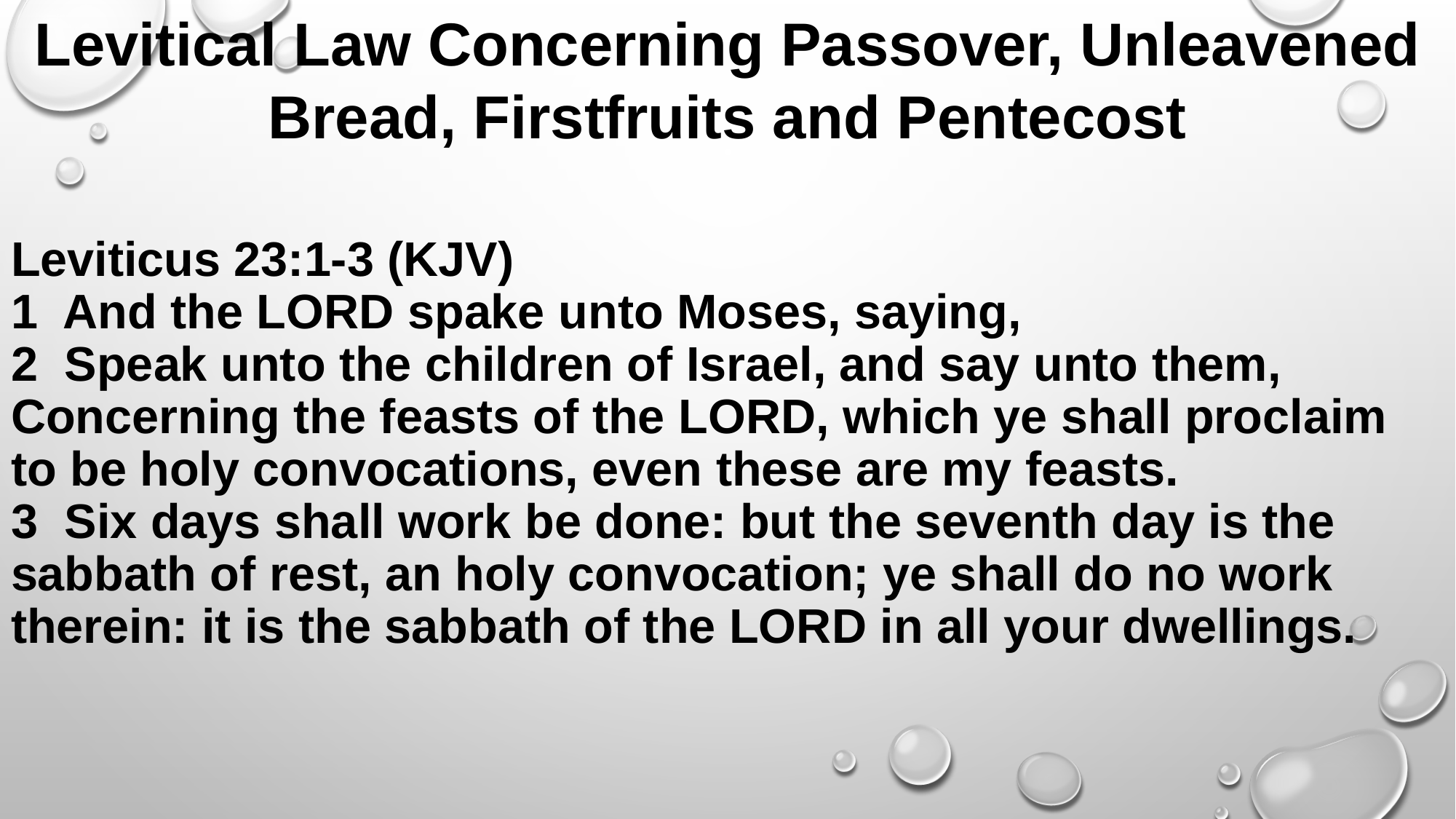

Levitical Law Concerning Passover, Unleavened Bread, Firstfruits and Pentecost
# Leviticus 23:1-3 (KJV) 1  And the LORD spake unto Moses, saying, 2  Speak unto the children of Israel, and say unto them, Concerning the feasts of the LORD, which ye shall proclaim to be holy convocations, even these are my feasts. 3  Six days shall work be done: but the seventh day is the sabbath of rest, an holy convocation; ye shall do no work therein: it is the sabbath of the LORD in all your dwellings.